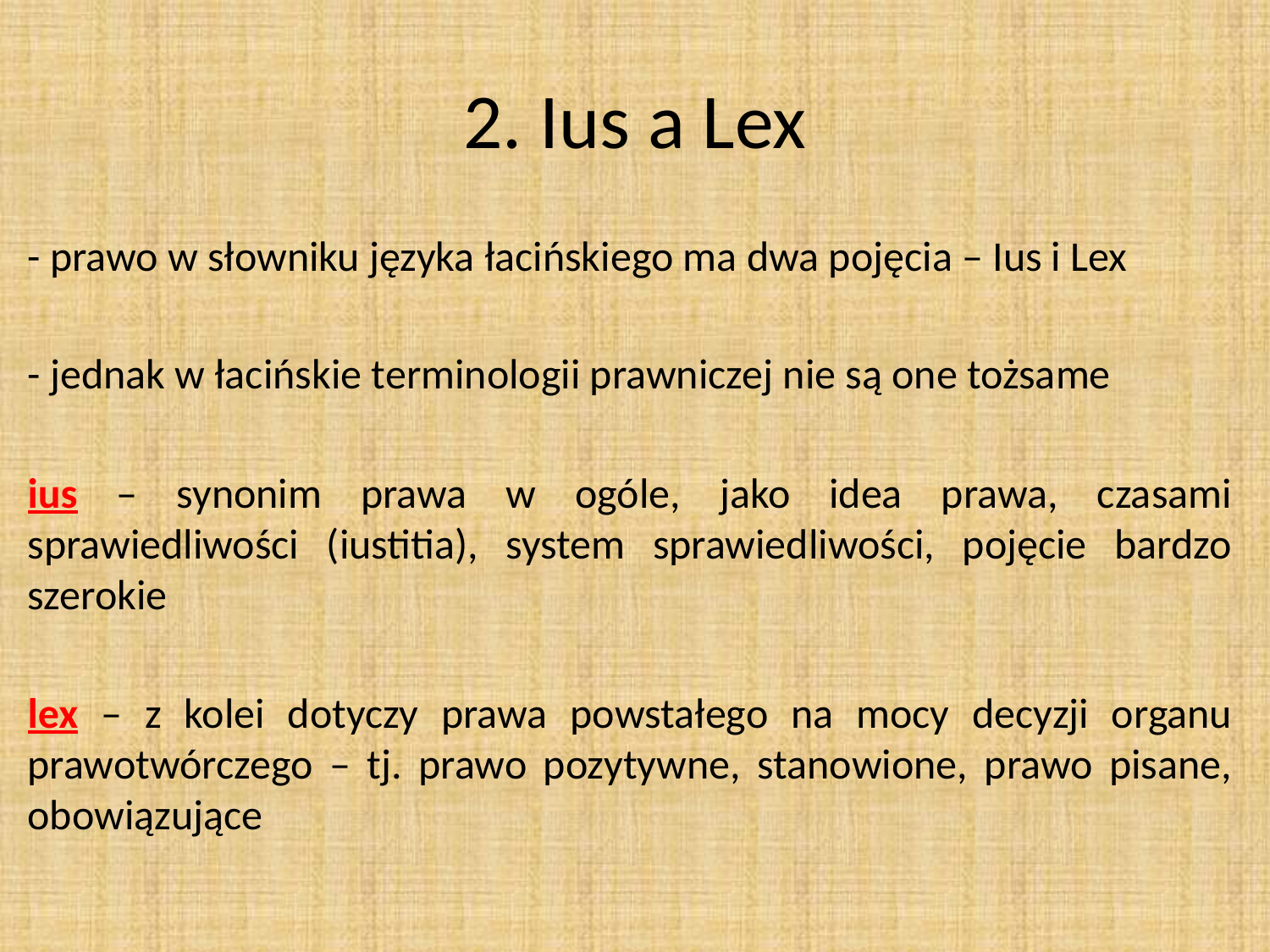

# 2. Ius a Lex
- prawo w słowniku języka łacińskiego ma dwa pojęcia – Ius i Lex

- jednak w łacińskie terminologii prawniczej nie są one tożsame

ius – synonim prawa w ogóle, jako idea prawa, czasami sprawiedliwości (iustitia), system sprawiedliwości, pojęcie bardzo szerokie

lex – z kolei dotyczy prawa powstałego na mocy decyzji organu prawotwórczego – tj. prawo pozytywne, stanowione, prawo pisane, obowiązujące